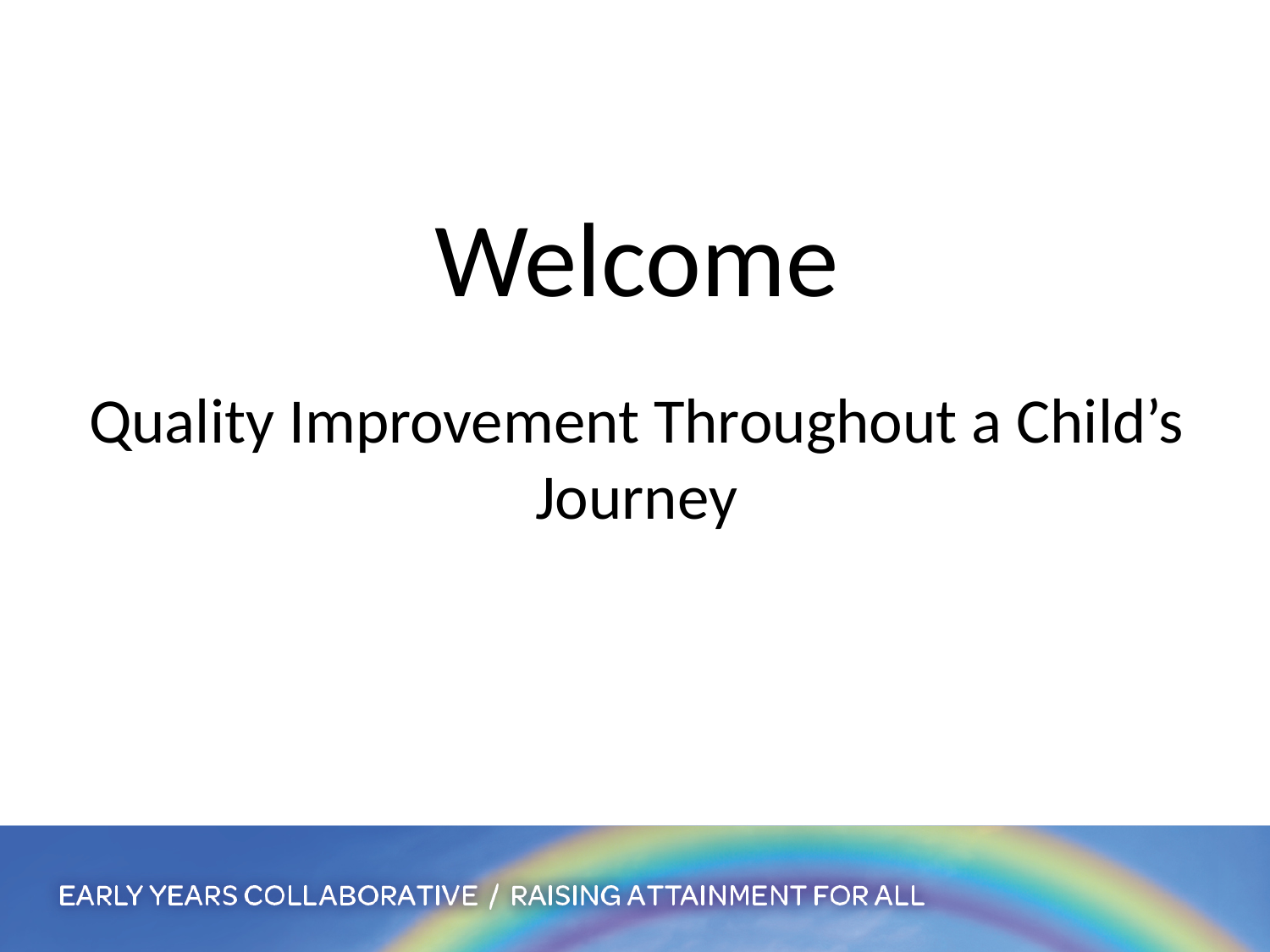

Welcome

Quality Improvement Throughout a Child’s Journey